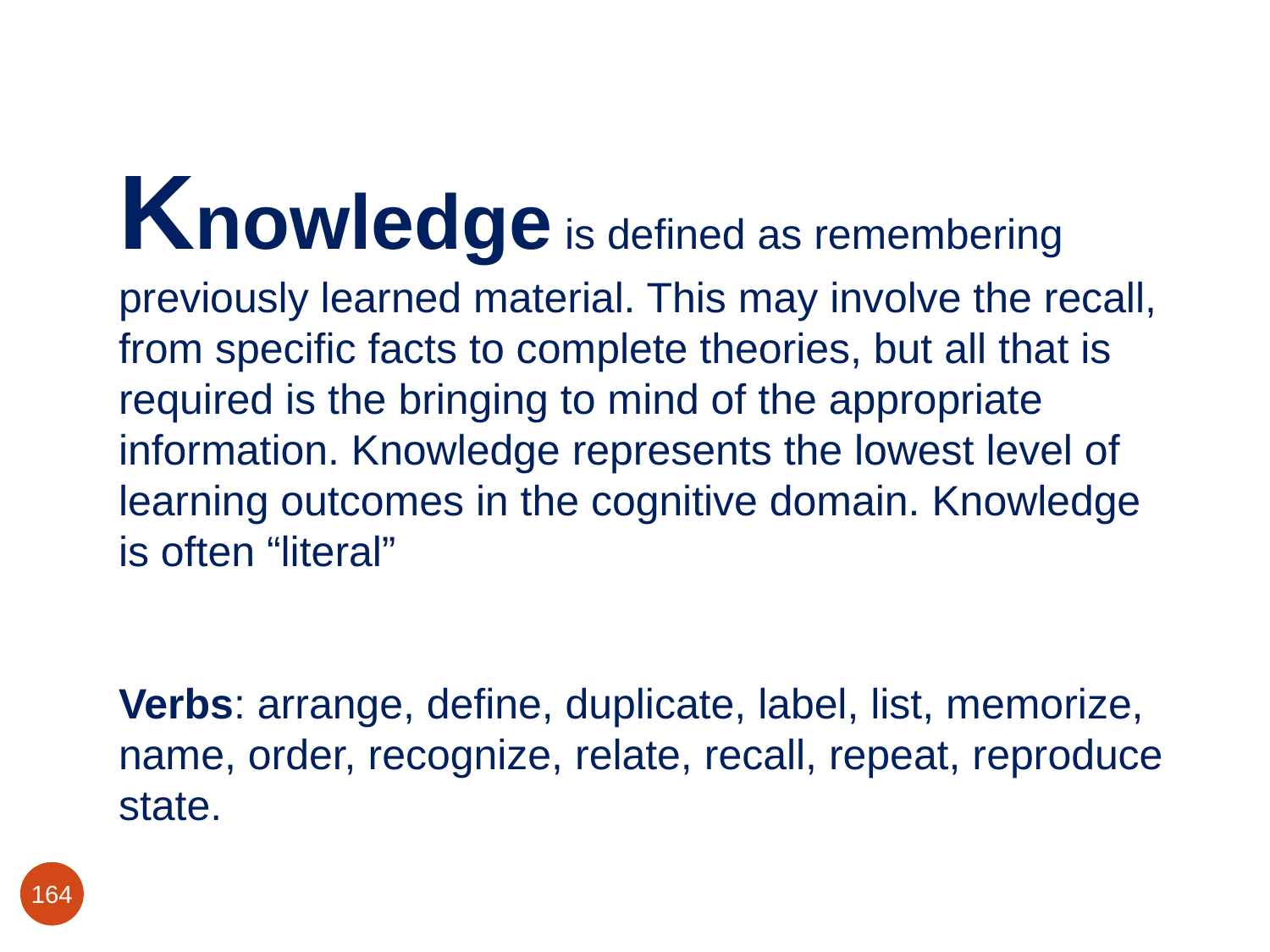

Knowledge is defined as remembering previously learned material. This may involve the recall, from specific facts to complete theories, but all that is required is the bringing to mind of the appropriate information. Knowledge represents the lowest level of learning outcomes in the cognitive domain. Knowledge is often “literal”

Verbs: arrange, define, duplicate, label, list, memorize, name, order, recognize, relate, recall, repeat, reproduce state.

164